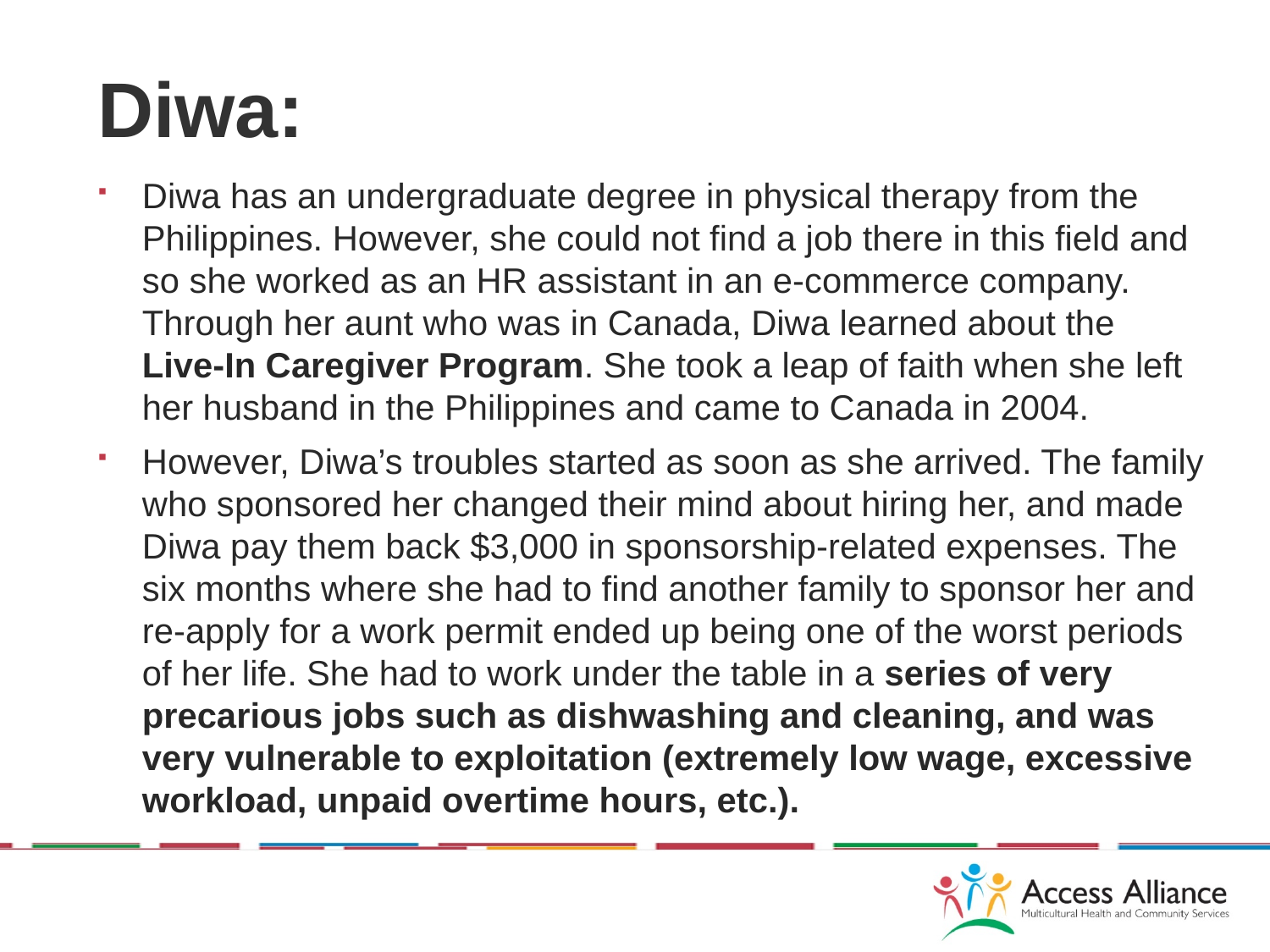

# Diwa:
Diwa has an undergraduate degree in physical therapy from the Philippines. However, she could not find a job there in this field and so she worked as an HR assistant in an e-commerce company. Through her aunt who was in Canada, Diwa learned about the Live-In Caregiver Program. She took a leap of faith when she left her husband in the Philippines and came to Canada in 2004.
However, Diwa’s troubles started as soon as she arrived. The family who sponsored her changed their mind about hiring her, and made Diwa pay them back $3,000 in sponsorship-related expenses. The six months where she had to find another family to sponsor her and re-apply for a work permit ended up being one of the worst periods of her life. She had to work under the table in a series of very precarious jobs such as dishwashing and cleaning, and was very vulnerable to exploitation (extremely low wage, excessive workload, unpaid overtime hours, etc.).